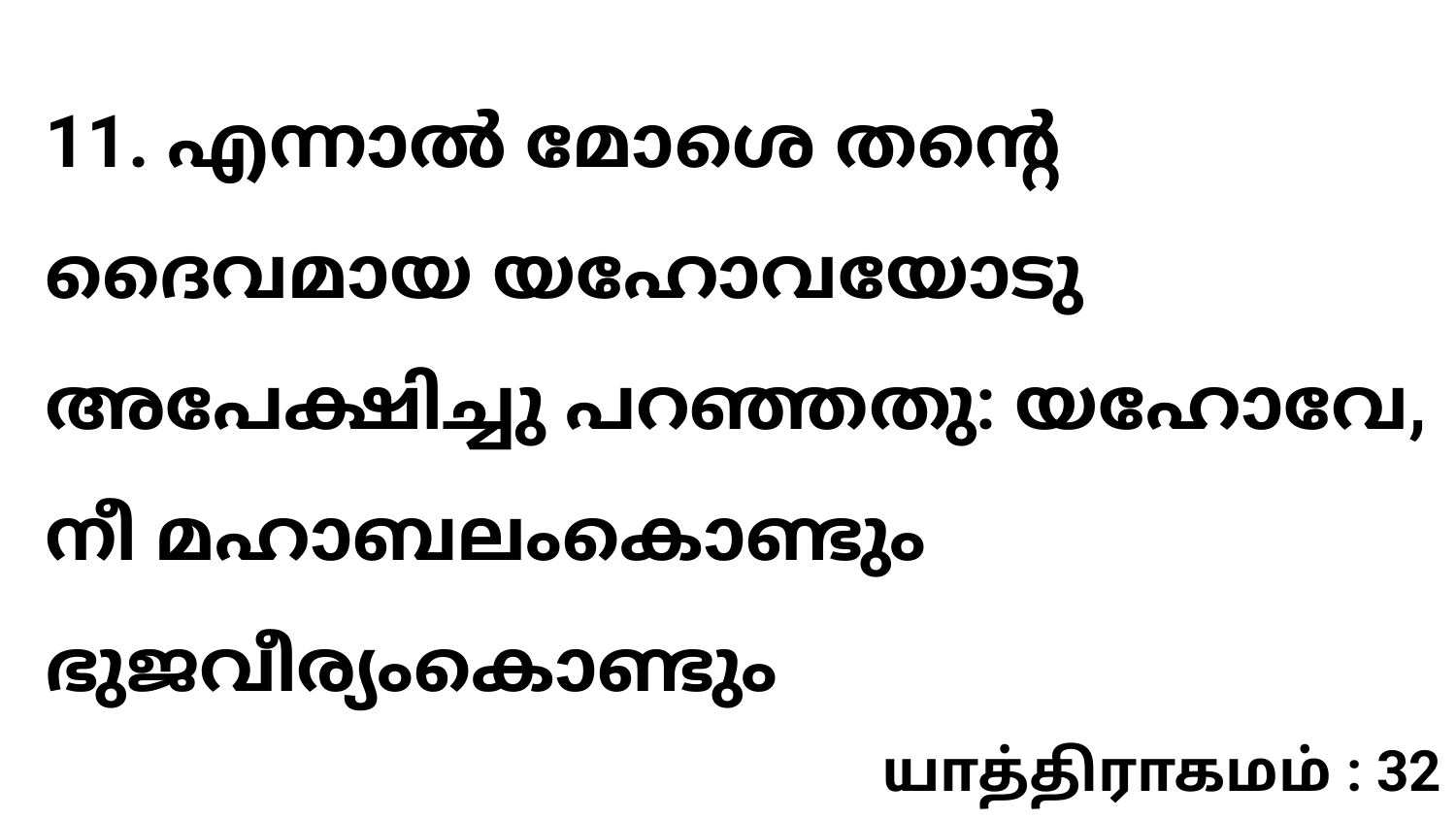

11. എന്നാൽ മോശെ തന്റെ ദൈവമായ യഹോവയോടു അപേക്ഷിച്ചു പറഞ്ഞതു: യഹോവേ, നീ മഹാബലംകൊണ്ടും ഭുജവീര്യംകൊണ്ടും
யாத்திராகமம் : 32